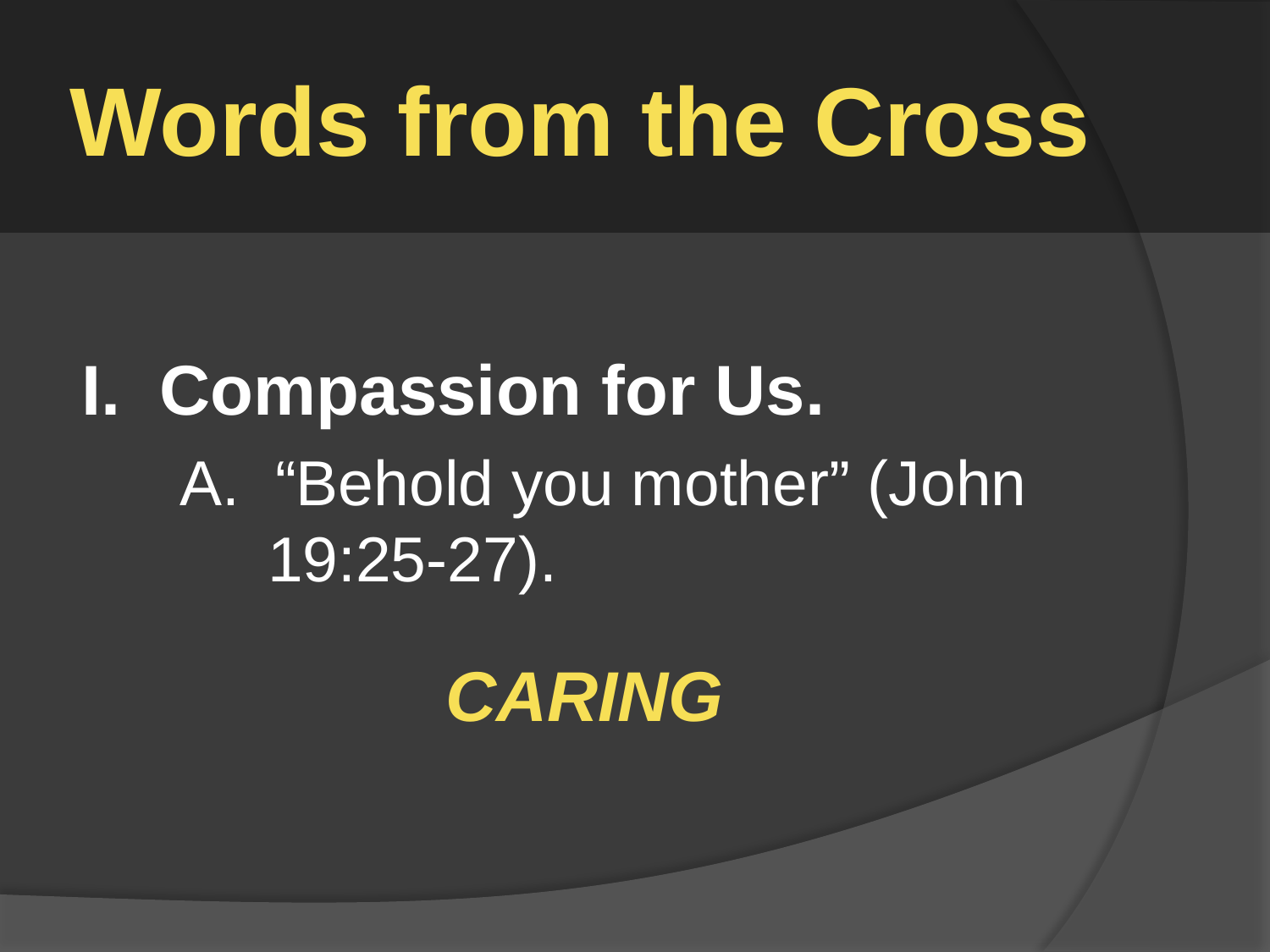

# Words from the Cross
I.  Compassion for Us.
A.  “Behold you mother” (John 19:25-27).
CARING